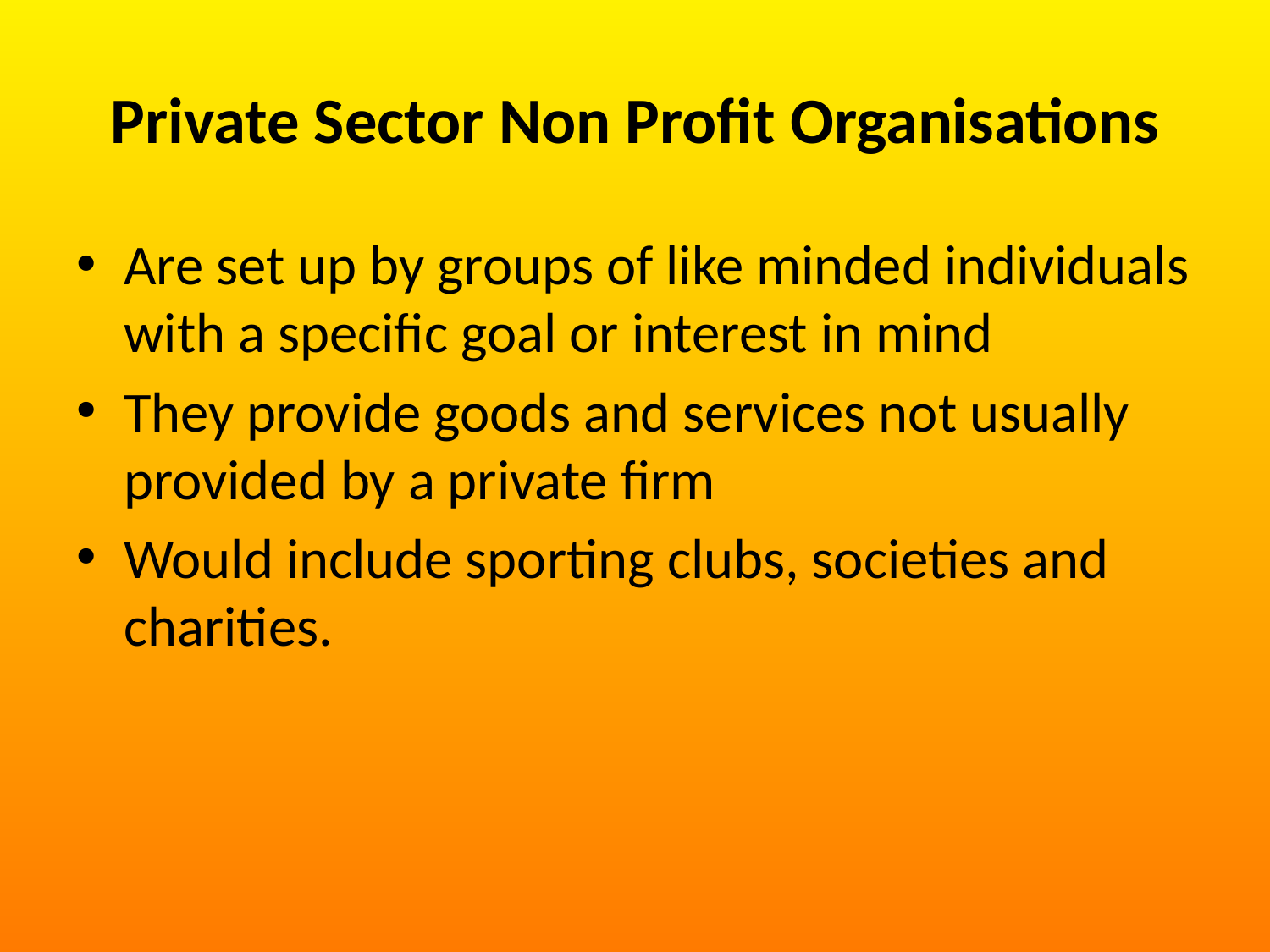

# Private Sector Non Profit Organisations
Are set up by groups of like minded individuals with a specific goal or interest in mind
They provide goods and services not usually provided by a private firm
Would include sporting clubs, societies and charities.